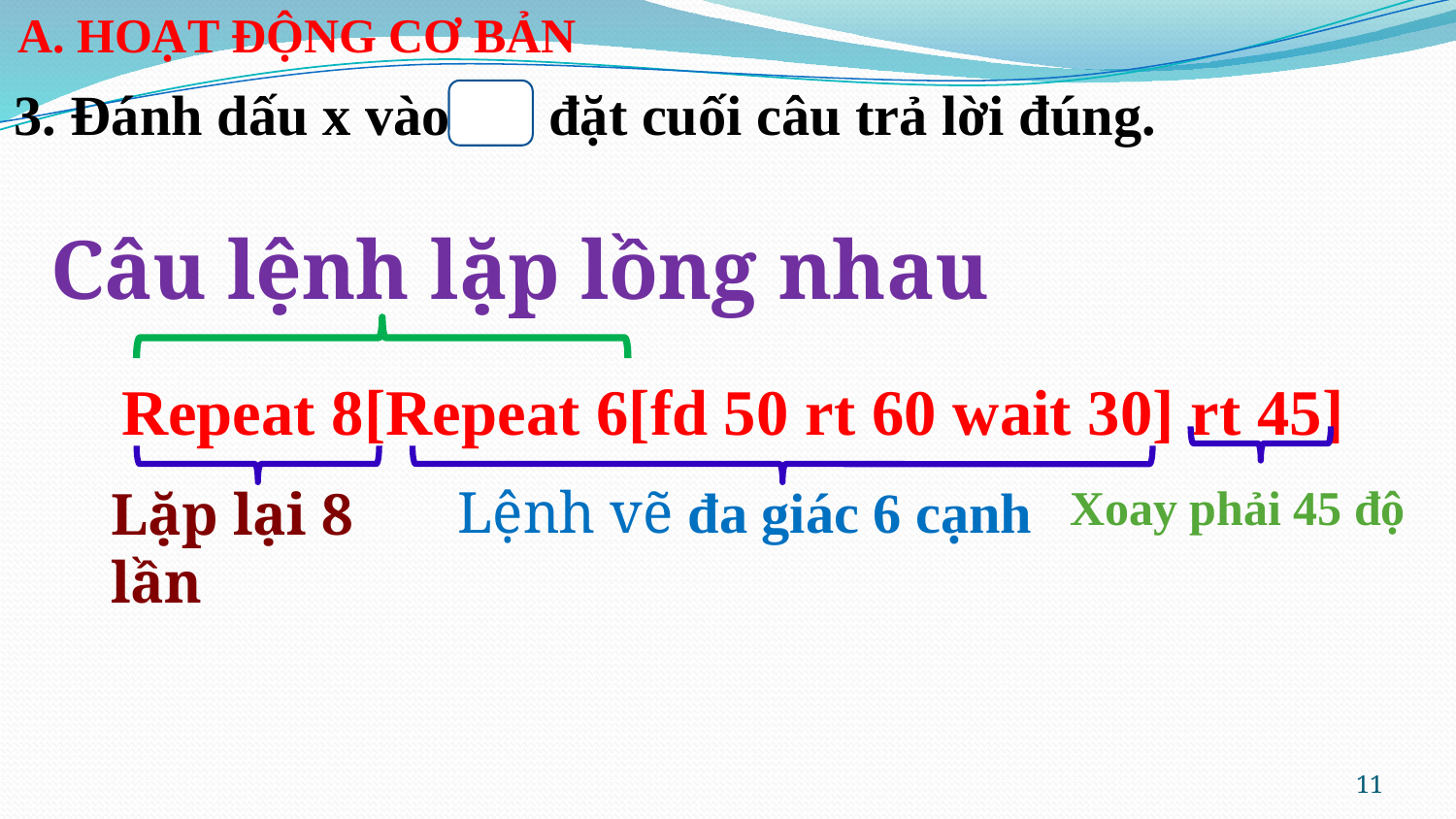

A. HoẠT ĐỘNG CƠ BẢN
3. Đánh dấu x vào       đặt cuối câu trả lời đúng.

Câu lệnh lặp lồng nhau

   Repeat 8[Repeat 6[fd 50 rt 60 wait 30] rt 45]

Xoay phải 45 độ
Lệnh vẽ đa giác 6 cạnh
Lặp lại 8 lần
11